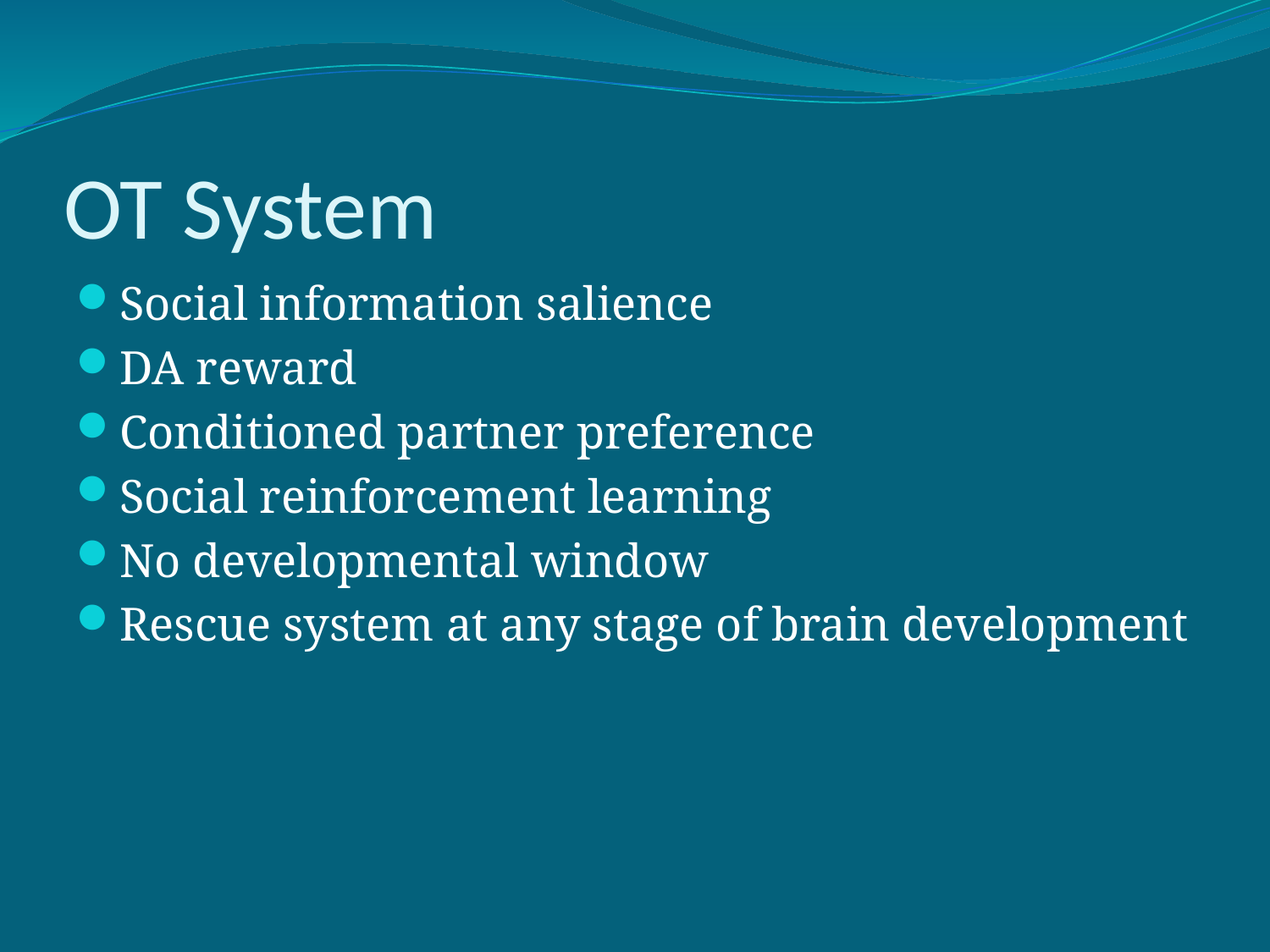

# OT System
Social information salience
DA reward
Conditioned partner preference
Social reinforcement learning
No developmental window
Rescue system at any stage of brain development